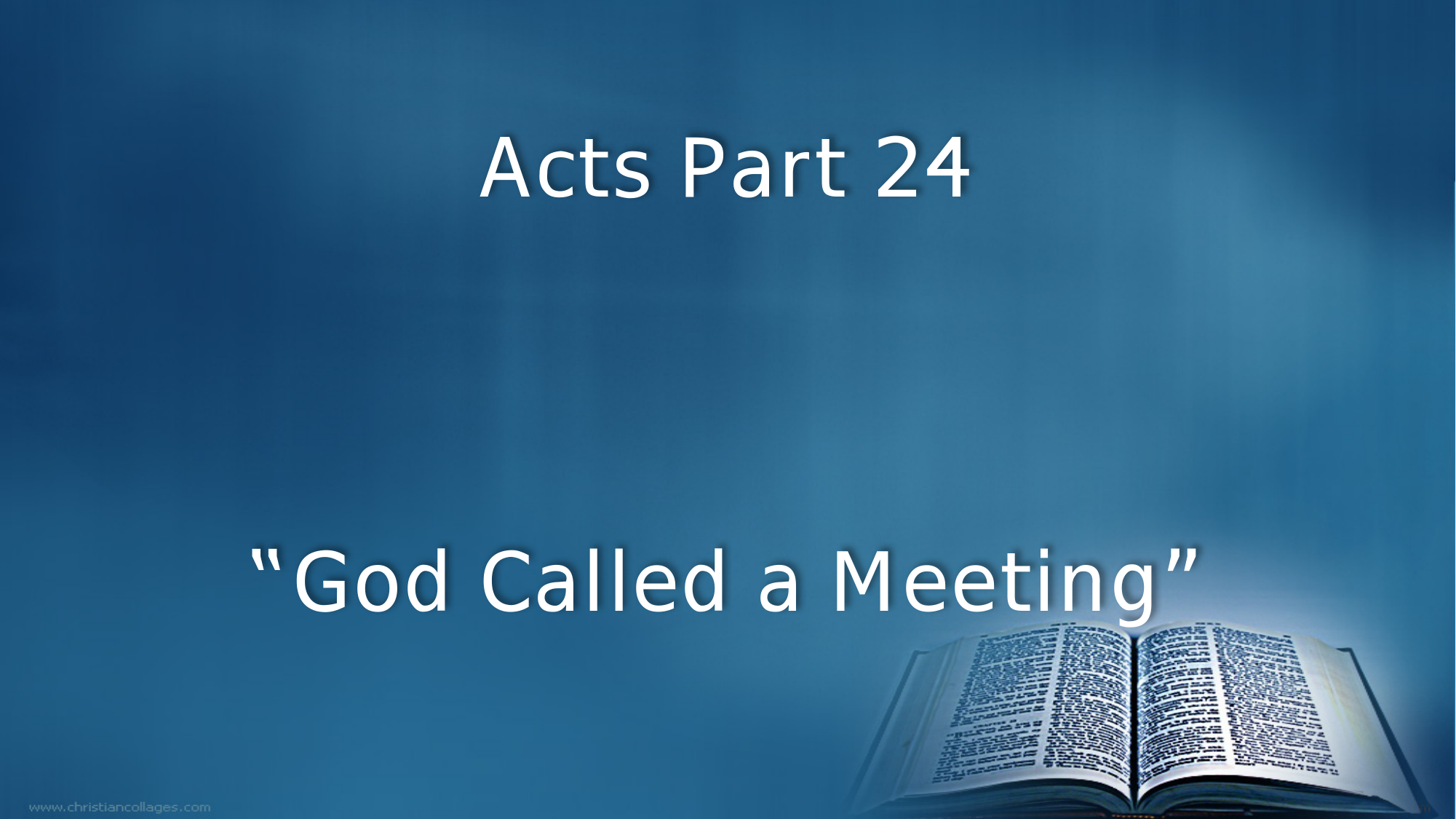

Acts Part 24

“God Called a Meeting”